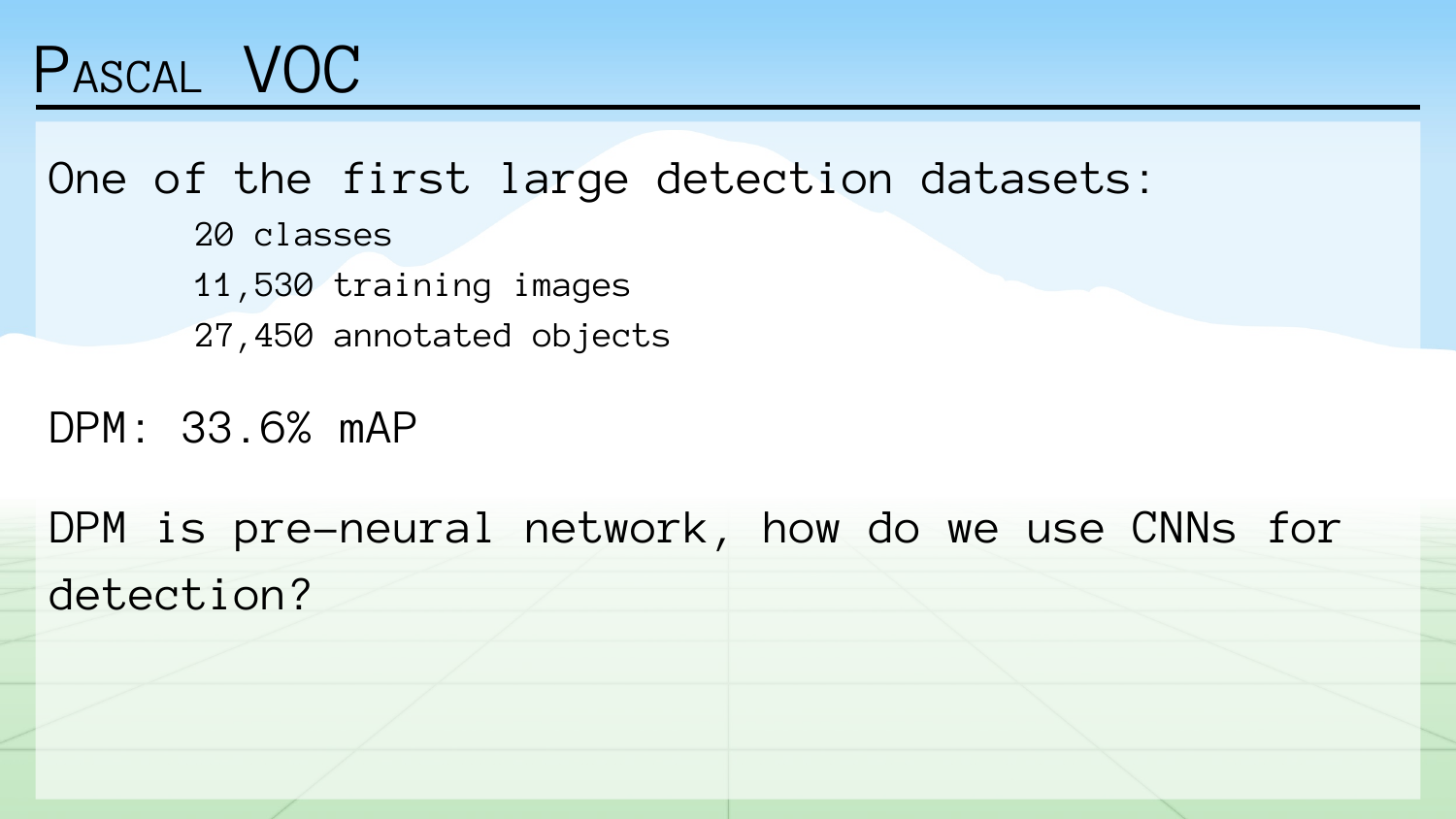

# PASCAL VOC
One of the first large detection datasets:
	20 classes
	11,530 training images
	27,450 annotated objects
DPM: 33.6% mAP
DPM is pre-neural network, how do we use CNNs for detection?